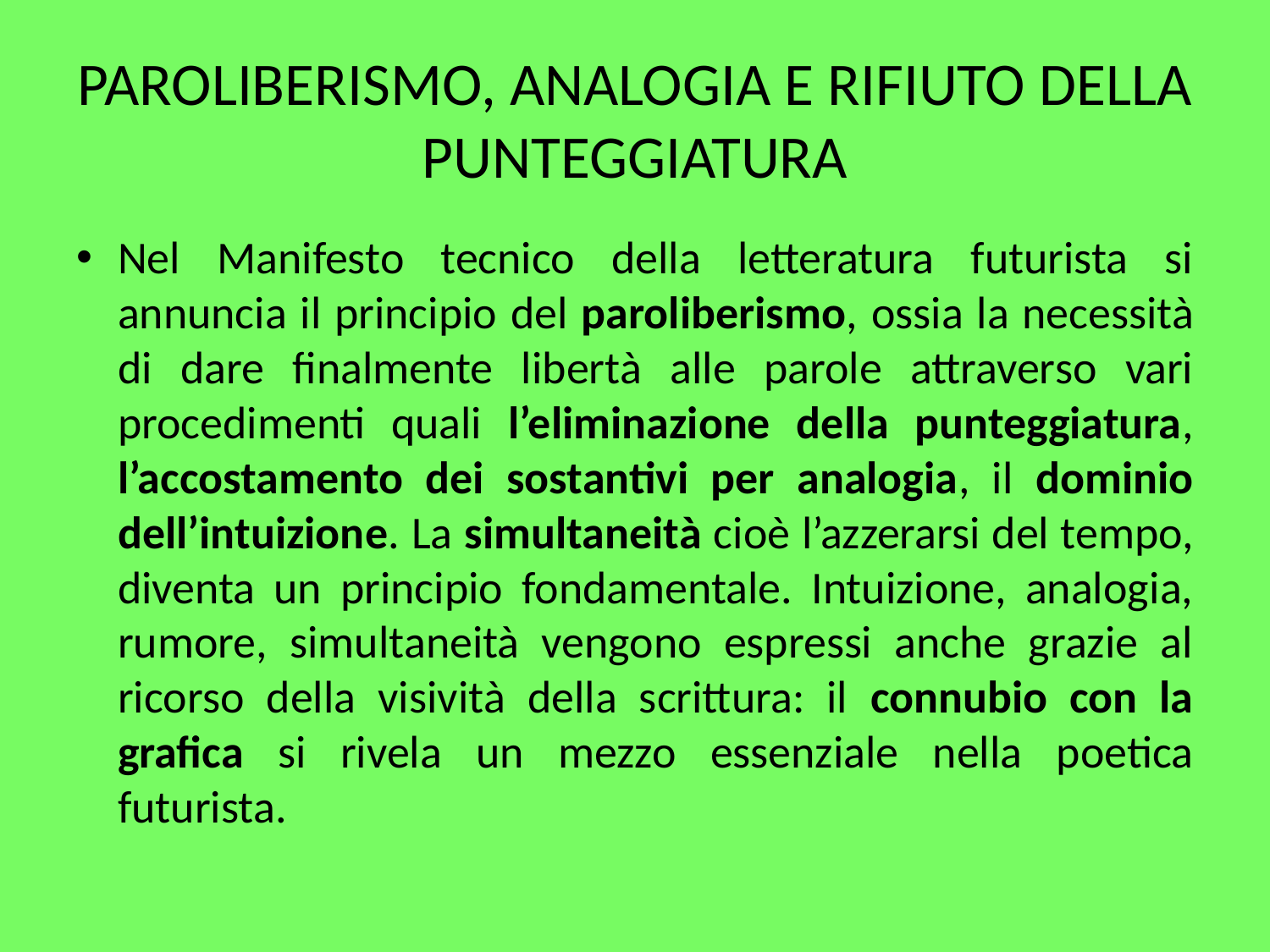

# PAROLIBERISMO, ANALOGIA E RIFIUTO DELLA PUNTEGGIATURA
Nel Manifesto tecnico della letteratura futurista si annuncia il principio del paroliberismo, ossia la necessità di dare finalmente libertà alle parole attraverso vari procedimenti quali l’eliminazione della punteggiatura, l’accostamento dei sostantivi per analogia, il dominio dell’intuizione. La simultaneità cioè l’azzerarsi del tempo, diventa un principio fondamentale. Intuizione, analogia, rumore, simultaneità vengono espressi anche grazie al ricorso della visività della scrittura: il connubio con la grafica si rivela un mezzo essenziale nella poetica futurista.